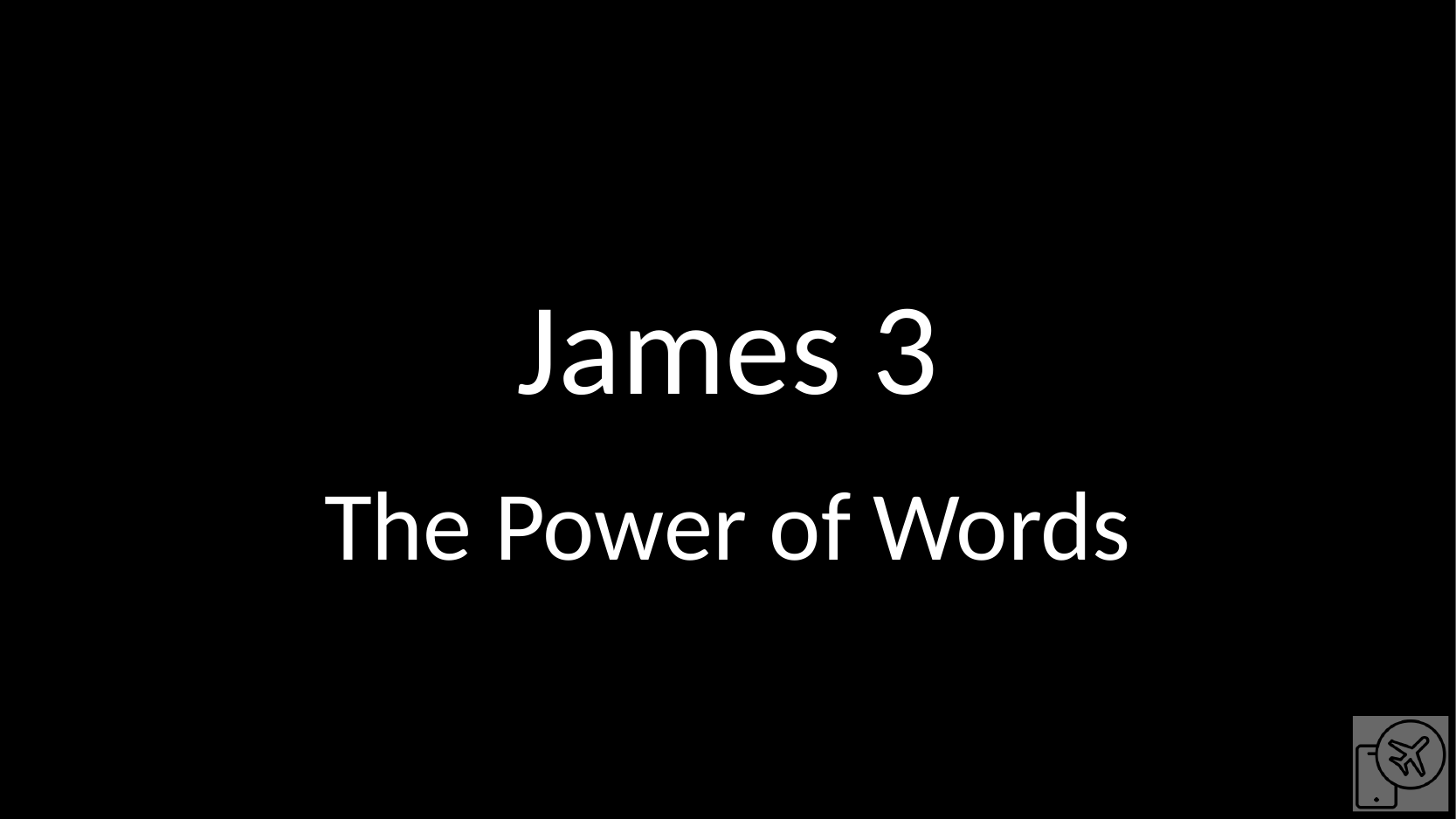

# James 3
The Power of Words